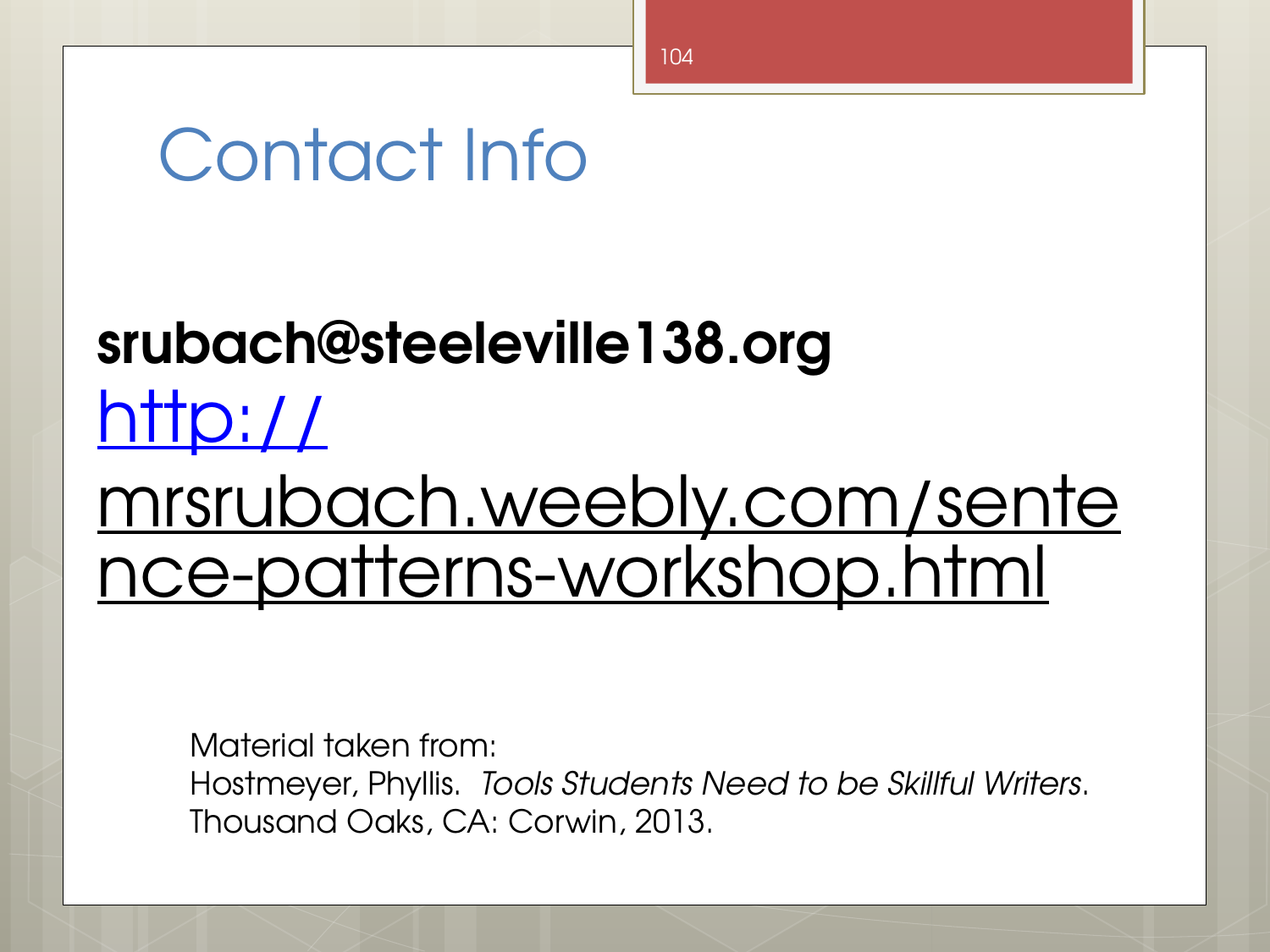

104
# Contact Info
srubach@steeleville138.org
http://mrsrubach.weebly.com/sentence-patterns-workshop.html
Material taken from:
Hostmeyer, Phyllis.  Tools Students Need to be Skillful Writers.
Thousand Oaks, CA: Corwin, 2013.